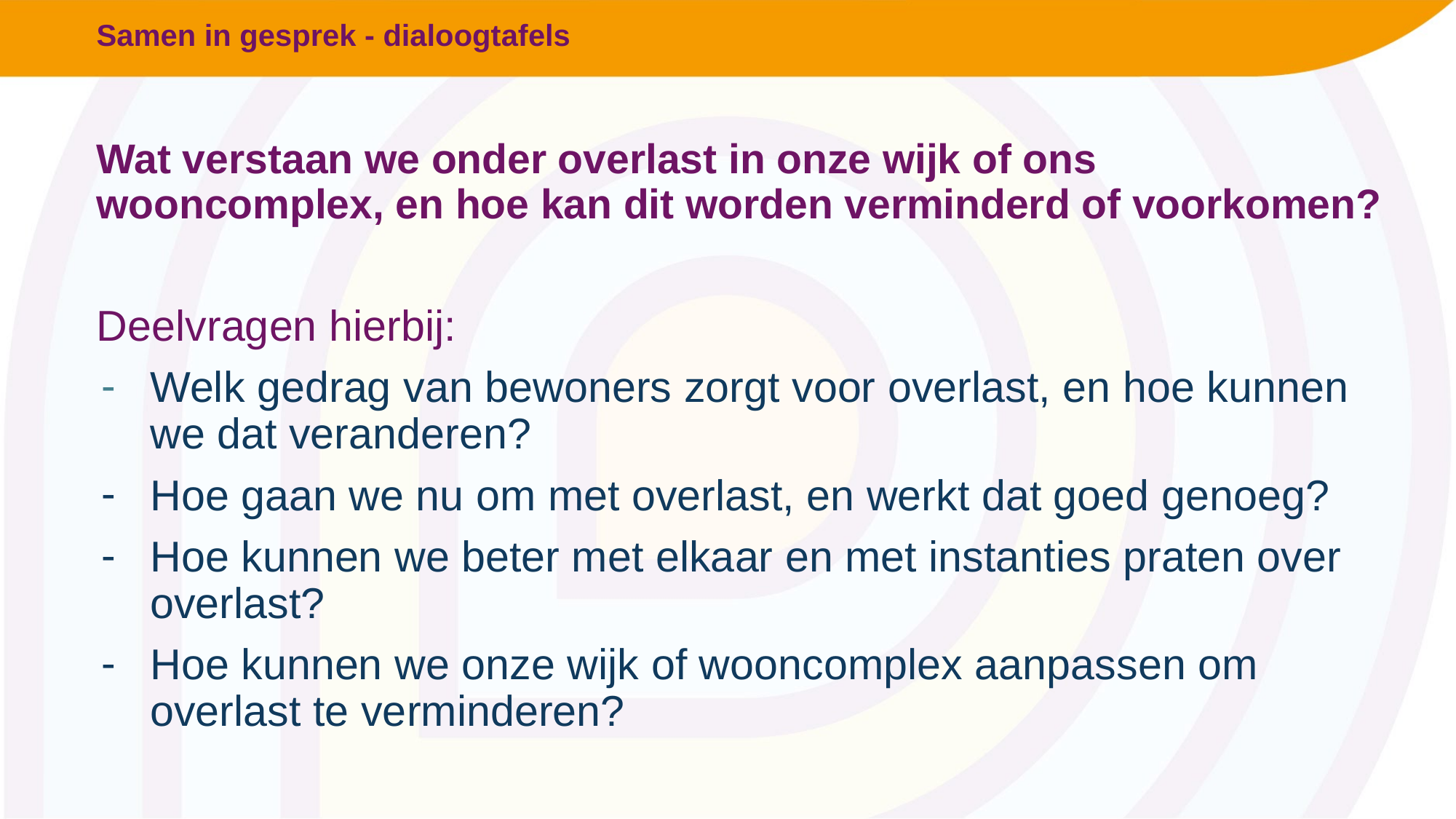

# Samen in gesprek - dialoogtafels
Wat verstaan we onder overlast in onze wijk of ons wooncomplex, en hoe kan dit worden verminderd of voorkomen?

Deelvragen hierbij:
Welk gedrag van bewoners zorgt voor overlast, en hoe kunnen we dat veranderen?
Hoe gaan we nu om met overlast, en werkt dat goed genoeg?
Hoe kunnen we beter met elkaar en met instanties praten over overlast?
Hoe kunnen we onze wijk of wooncomplex aanpassen om overlast te verminderen?